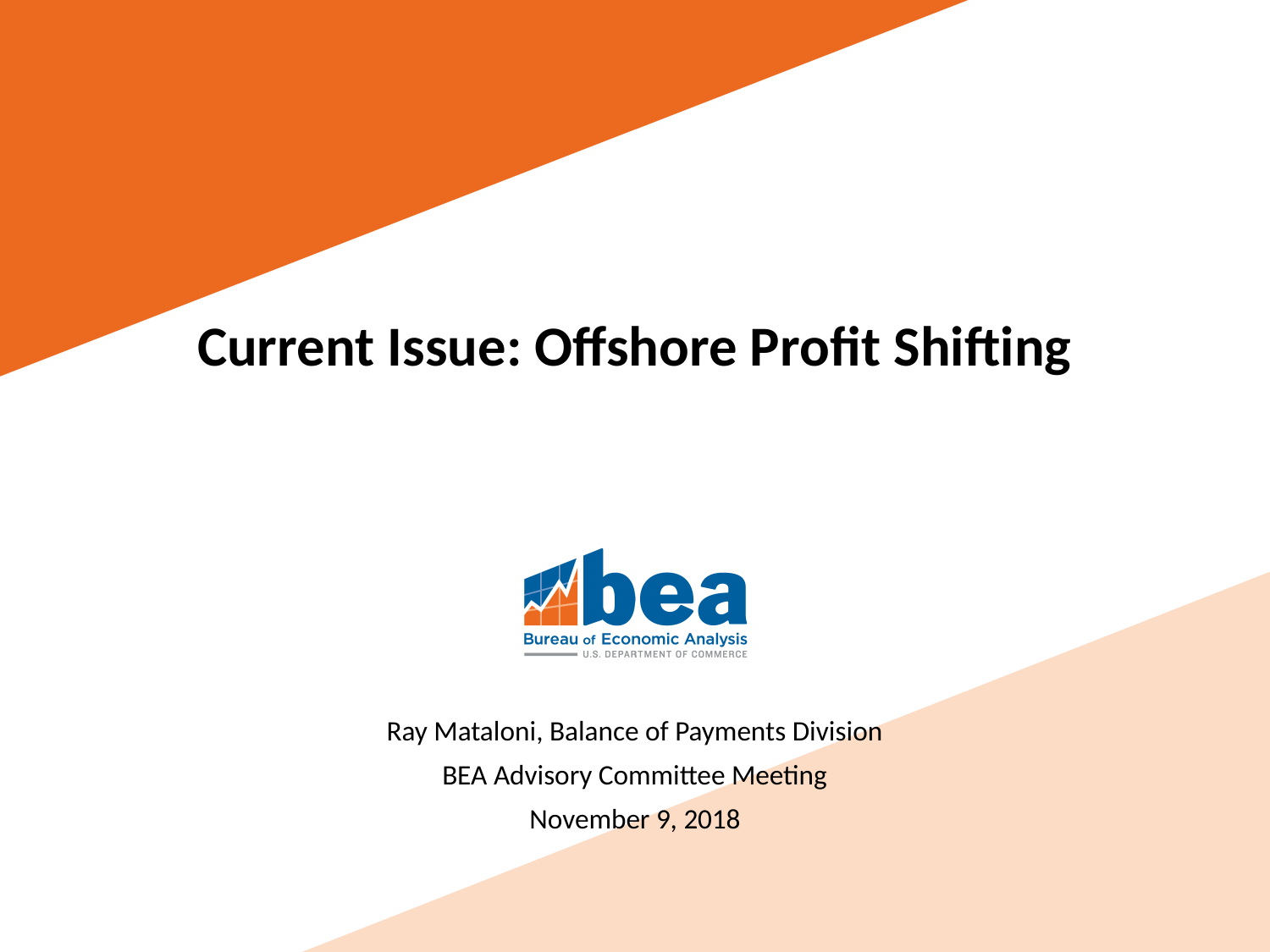

# Current Issue: Offshore Profit Shifting
Ray Mataloni, Balance of Payments Division
BEA Advisory Committee Meeting
November 9, 2018